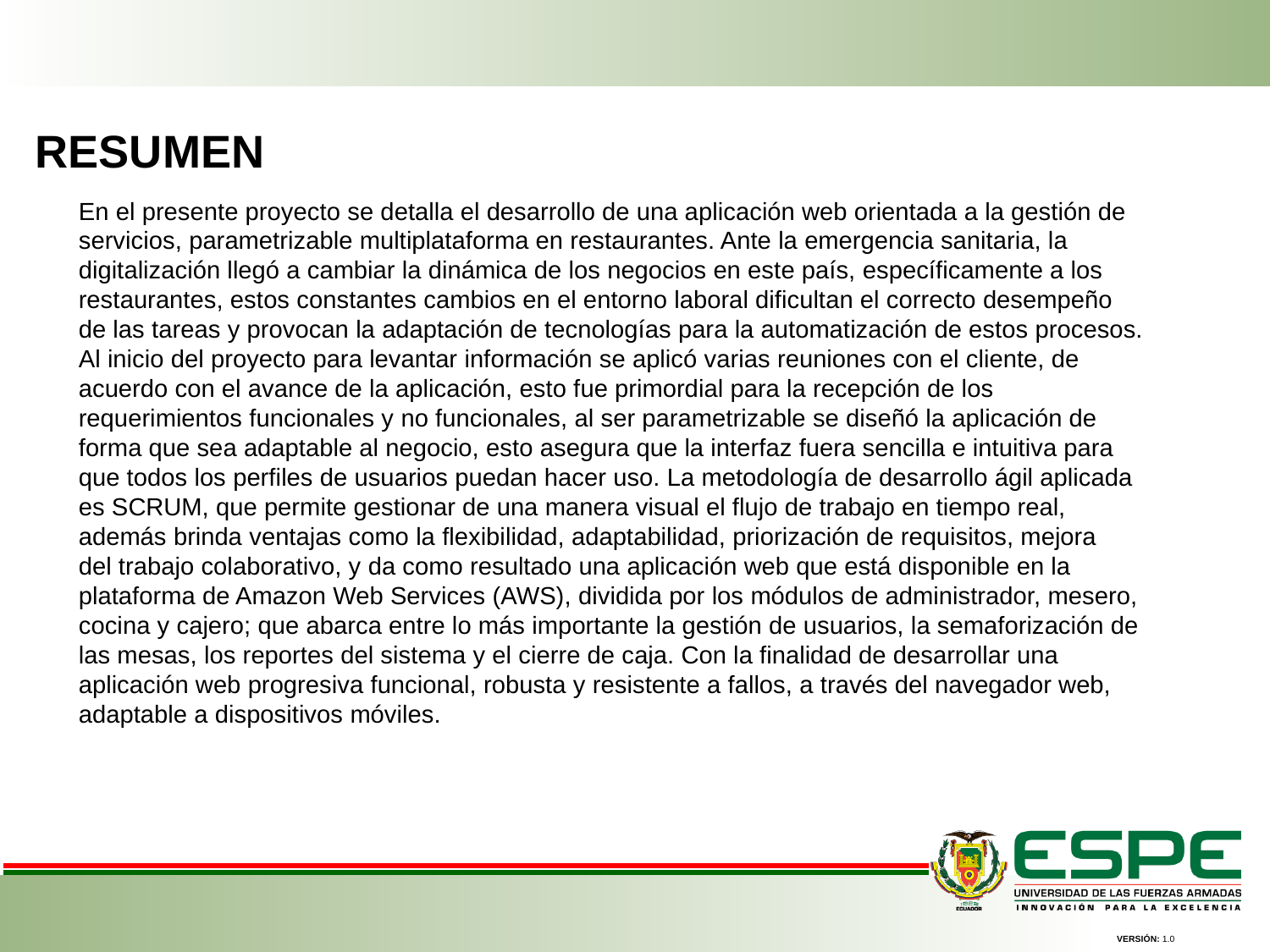

RESUMEN
En el presente proyecto se detalla el desarrollo de una aplicación web orientada a la gestión de
servicios, parametrizable multiplataforma en restaurantes. Ante la emergencia sanitaria, la
digitalización llegó a cambiar la dinámica de los negocios en este país, específicamente a los
restaurantes, estos constantes cambios en el entorno laboral dificultan el correcto desempeño
de las tareas y provocan la adaptación de tecnologías para la automatización de estos procesos.
Al inicio del proyecto para levantar información se aplicó varias reuniones con el cliente, de
acuerdo con el avance de la aplicación, esto fue primordial para la recepción de los
requerimientos funcionales y no funcionales, al ser parametrizable se diseñó la aplicación de
forma que sea adaptable al negocio, esto asegura que la interfaz fuera sencilla e intuitiva para
que todos los perfiles de usuarios puedan hacer uso. La metodología de desarrollo ágil aplicada
es SCRUM, que permite gestionar de una manera visual el flujo de trabajo en tiempo real,
además brinda ventajas como la flexibilidad, adaptabilidad, priorización de requisitos, mejora
del trabajo colaborativo, y da como resultado una aplicación web que está disponible en la
plataforma de Amazon Web Services (AWS), dividida por los módulos de administrador, mesero,
cocina y cajero; que abarca entre lo más importante la gestión de usuarios, la semaforización de
las mesas, los reportes del sistema y el cierre de caja. Con la finalidad de desarrollar una
aplicación web progresiva funcional, robusta y resistente a fallos, a través del navegador web,
adaptable a dispositivos móviles.

VERSIÓN: 1.0